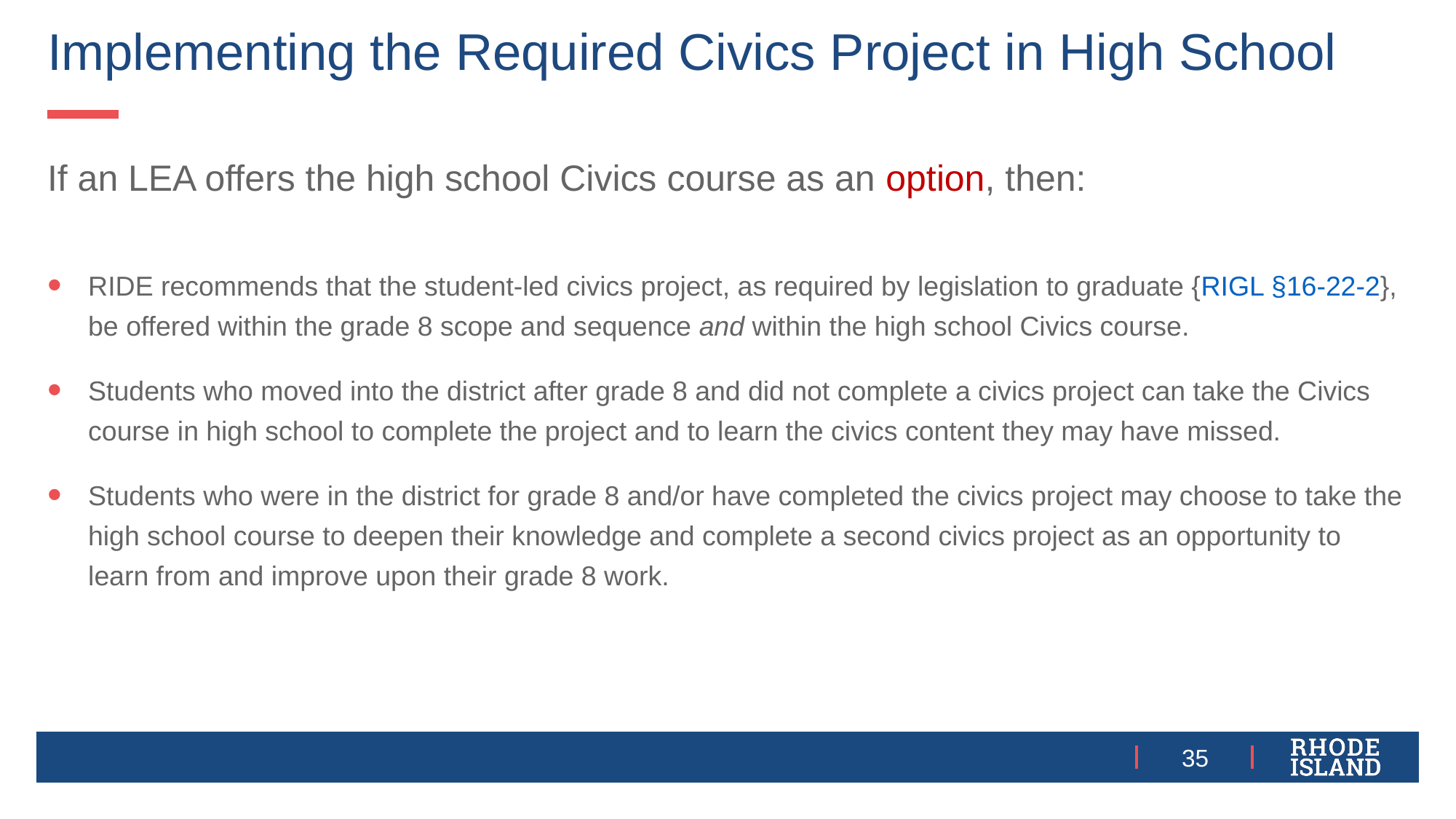

# Implementing the Required Civics Project in High School
If an LEA offers the high school Civics course as an option, then:

RIDE recommends that the student-led civics project, as required by legislation to graduate {RIGL §16-22-2}, be offered within the grade 8 scope and sequence and within the high school Civics course.
Students who moved into the district after grade 8 and did not complete a civics project can take the Civics course in high school to complete the project and to learn the civics content they may have missed.
Students who were in the district for grade 8 and/or have completed the civics project may choose to take the high school course to deepen their knowledge and complete a second civics project as an opportunity to learn from and improve upon their grade 8 work.

35